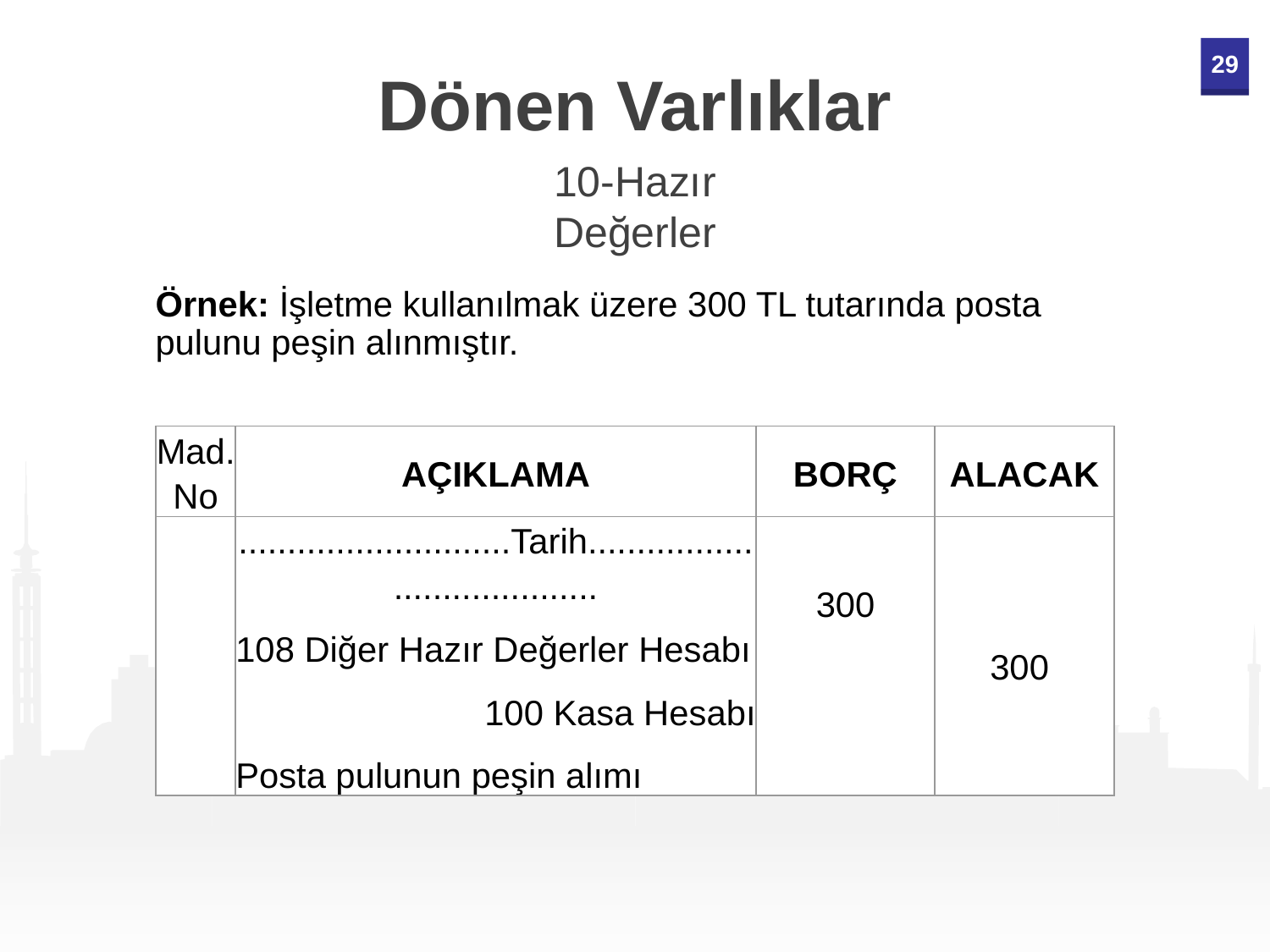

Dönen Varlıklar

10-Hazır Değerler

Örnek: İşletme kullanılmak üzere 300 TL tutarında posta pulunu peşin alınmıştır.

| Mad. No | AÇIKLAMA | BORÇ | ALACAK |
| --- | --- | --- | --- |
|  | ............................Tarih...................................... 108 Diğer Hazır Değerler Hesabı 100 Kasa Hesabı Posta pulunun peşin alımı | 300 | 300 |